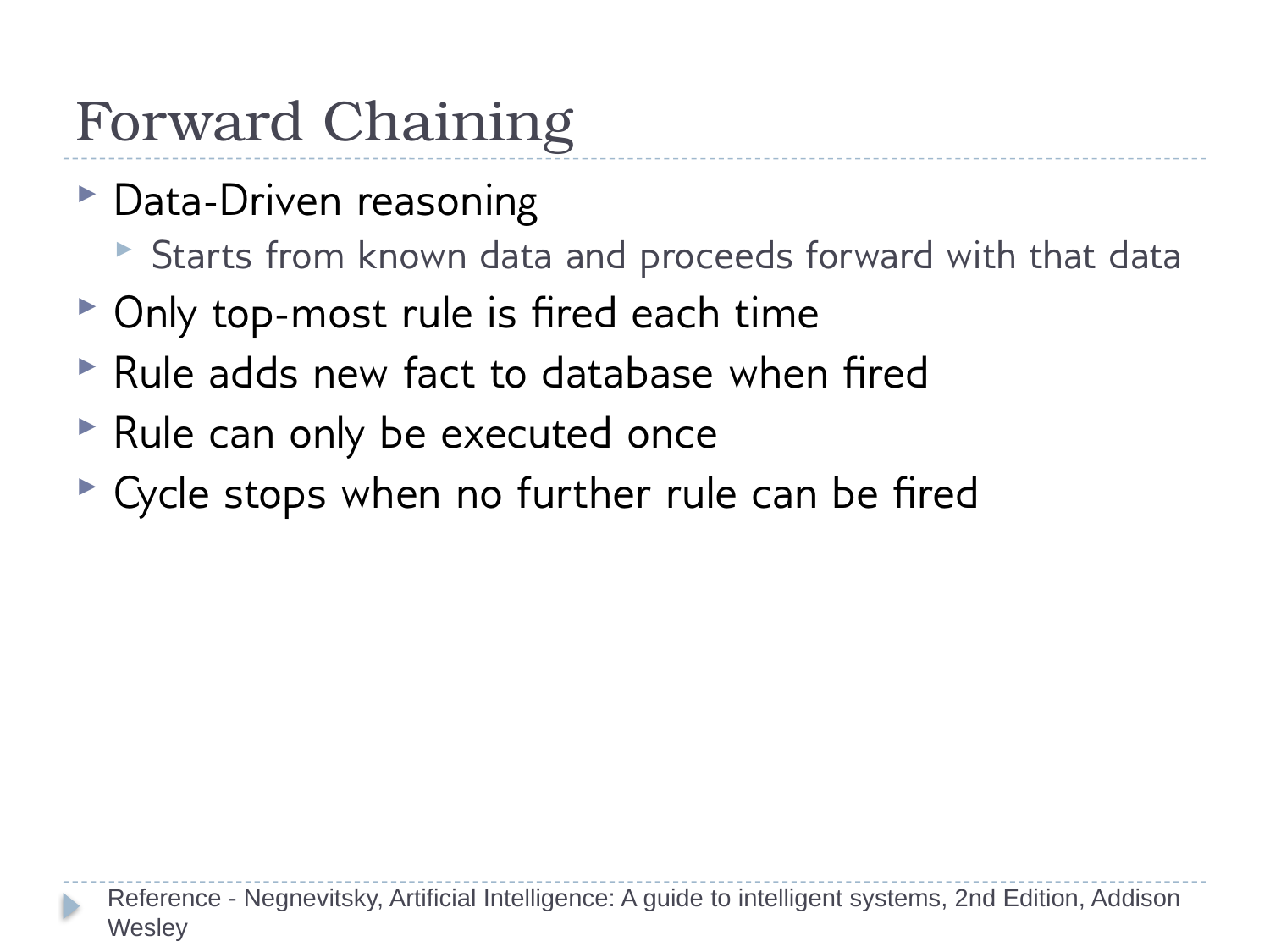

# Forward Chaining
Data-Driven reasoning
Starts from known data and proceeds forward with that data
Only top-most rule is fired each time
Rule adds new fact to database when fired
Rule can only be executed once
Cycle stops when no further rule can be fired
Reference - Negnevitsky, Artificial Intelligence: A guide to intelligent systems, 2nd Edition, Addison Wesley